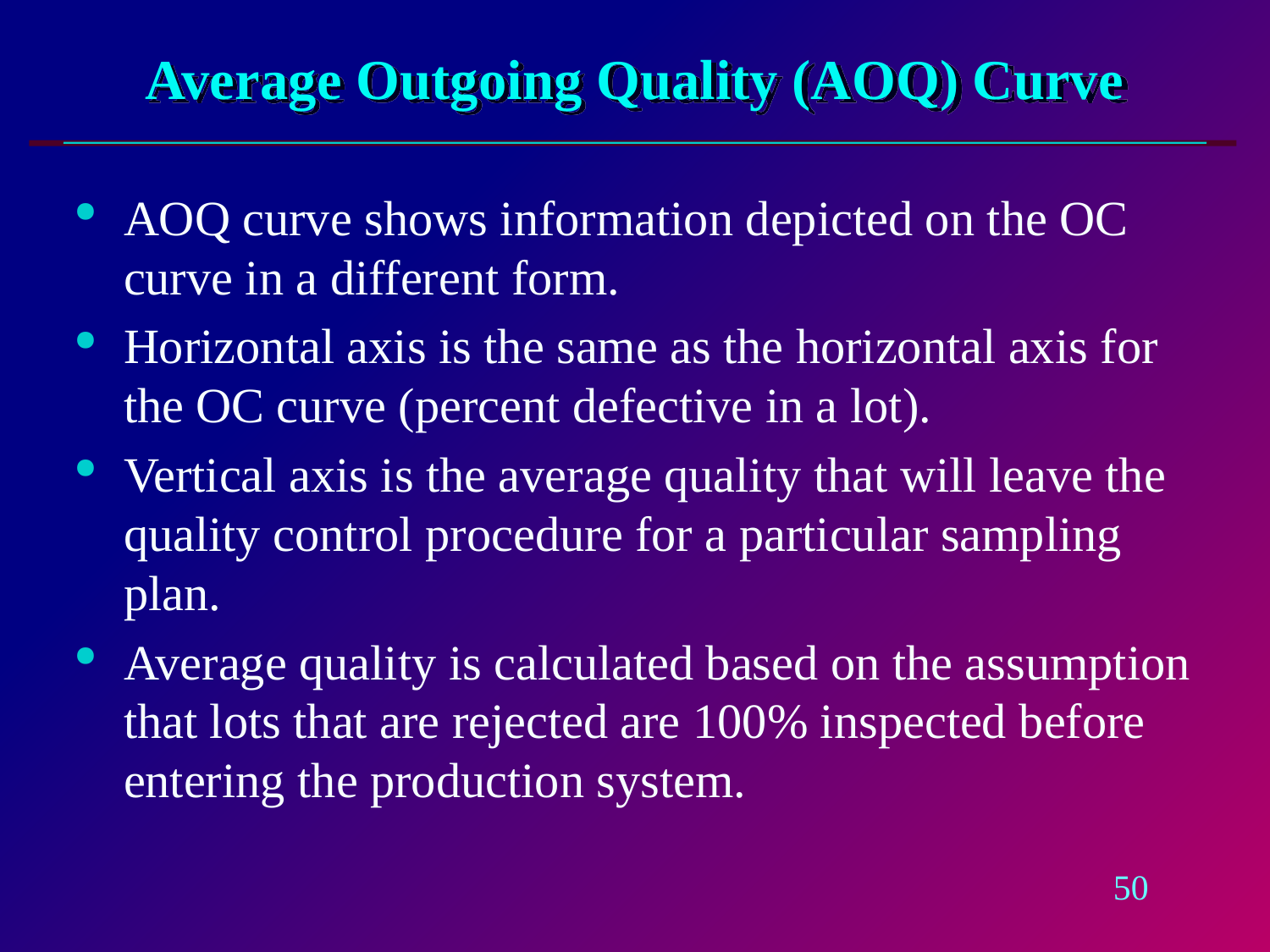

# Average Outgoing Quality (AOQ) Curve
AOQ curve shows information depicted on the OC curve in a different form.
Horizontal axis is the same as the horizontal axis for the OC curve (percent defective in a lot).
Vertical axis is the average quality that will leave the quality control procedure for a particular sampling plan.
Average quality is calculated based on the assumption that lots that are rejected are 100% inspected before entering the production system.